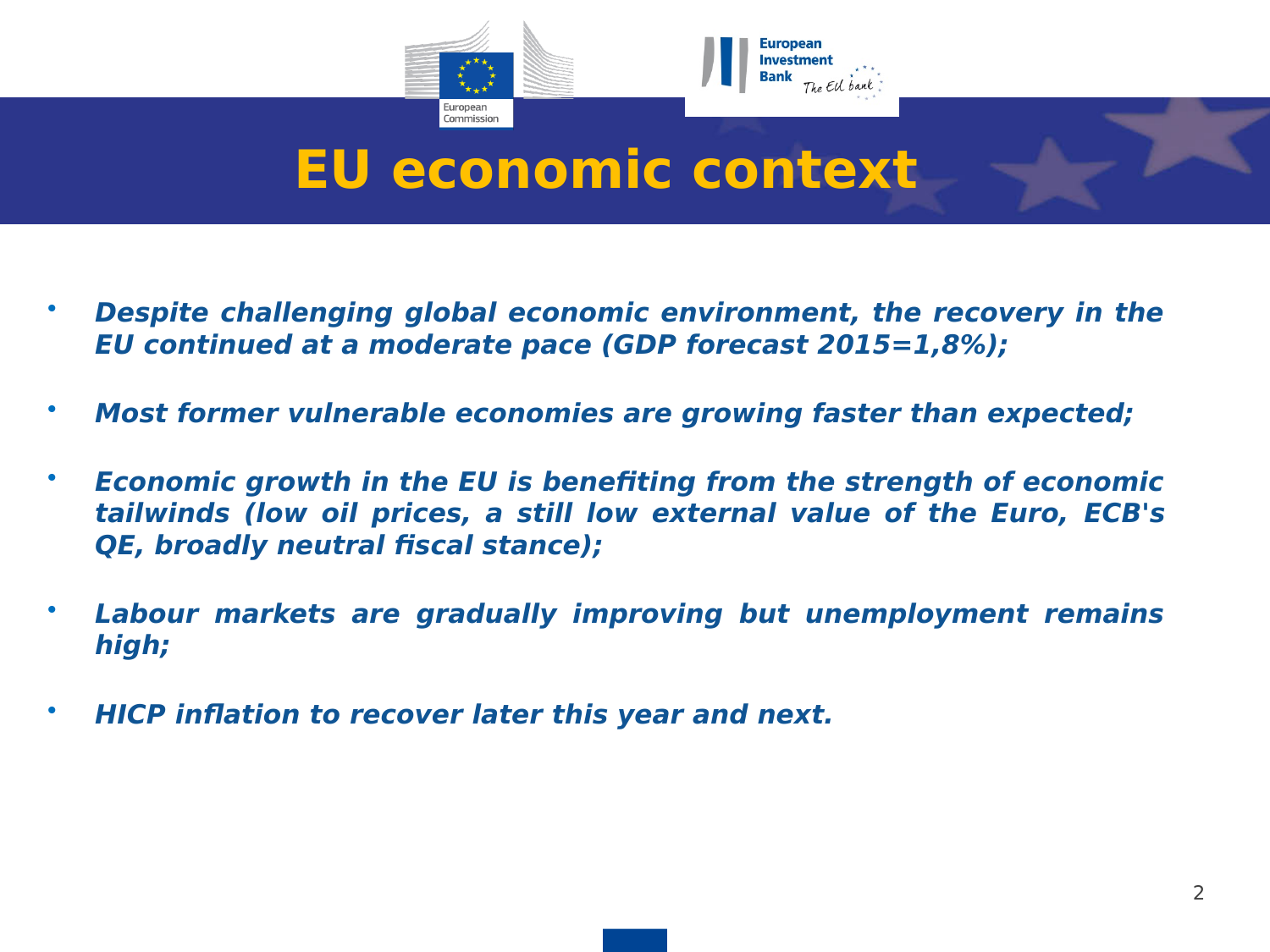

EU economic context
Despite challenging global economic environment, the recovery in the EU continued at a moderate pace (GDP forecast 2015=1,8%);
Most former vulnerable economies are growing faster than expected;
Economic growth in the EU is benefiting from the strength of economic tailwinds (low oil prices, a still low external value of the Euro, ECB's QE, broadly neutral fiscal stance);
Labour markets are gradually improving but unemployment remains high;
HICP inflation to recover later this year and next.